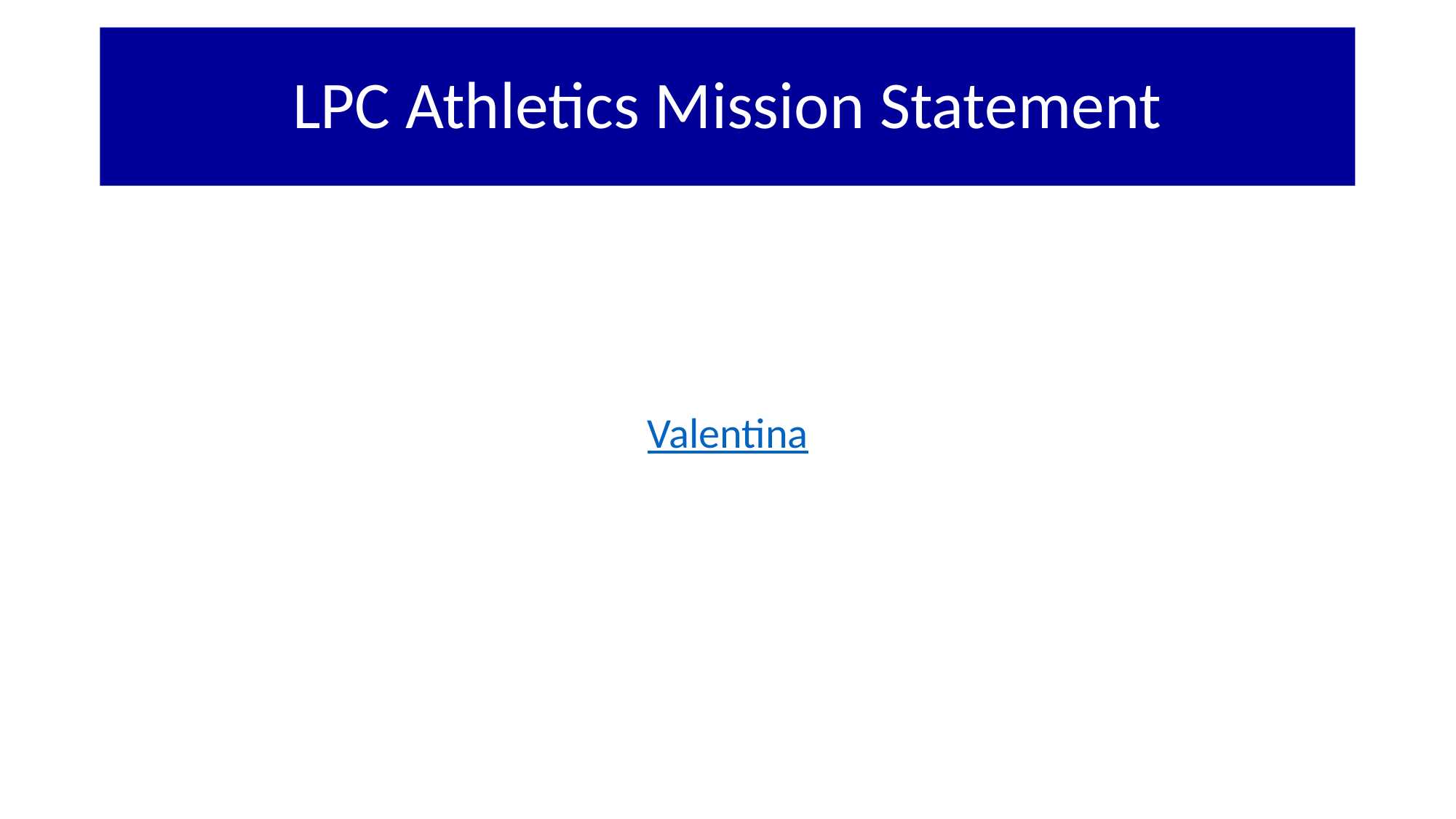

LPC Athletics Mission Statement
# Reminders

Valentina